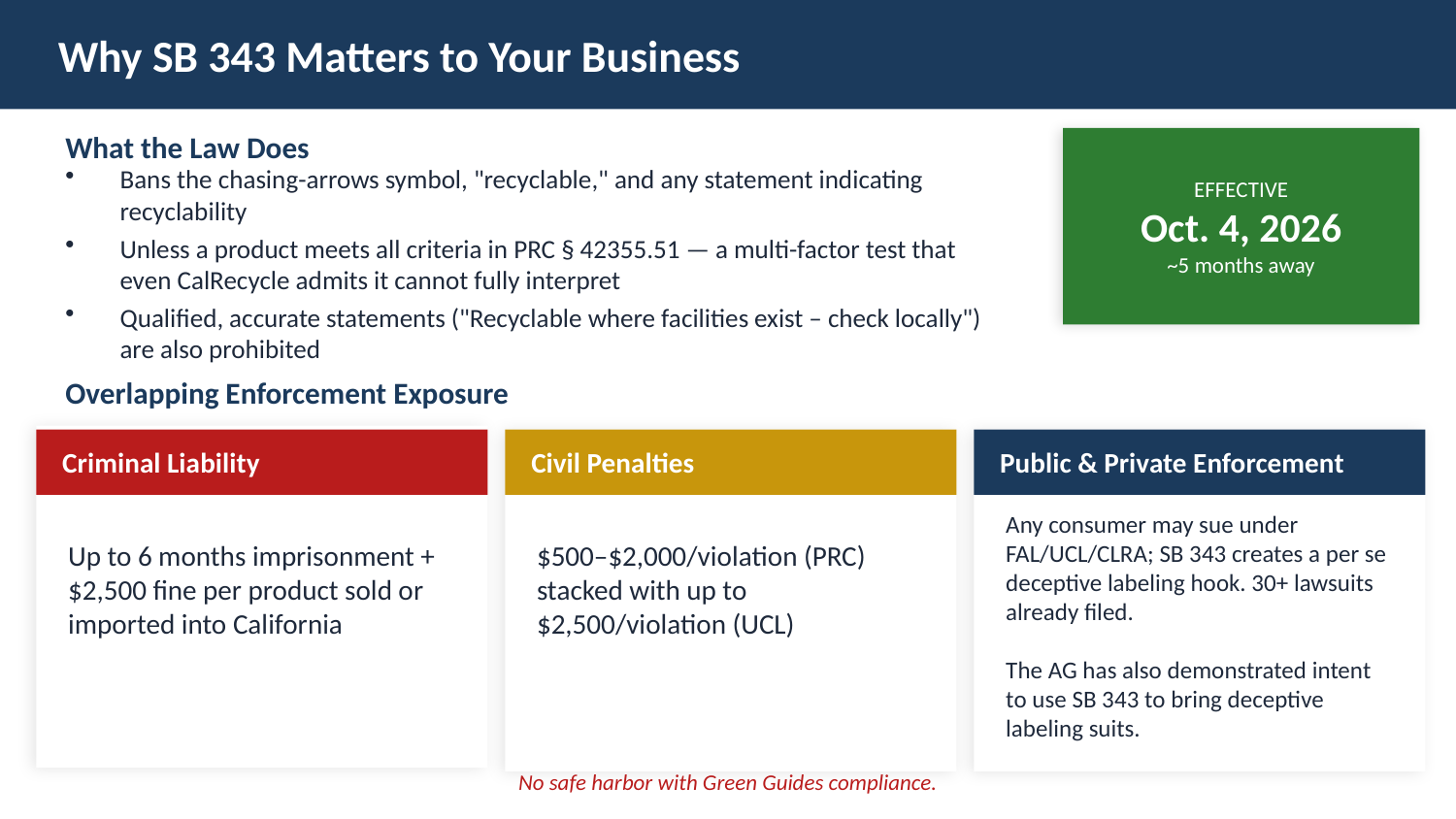

Why SB 343 Matters to Your Business
What the Law Does

EFFECTIVE
Oct. 4, 2026
~5 months away
Bans the chasing-arrows symbol, "recyclable," and any statement indicating recyclability
Unless a product meets all criteria in PRC § 42355.51 — a multi-factor test that even CalRecycle admits it cannot fully interpret
Qualified, accurate statements ("Recyclable where facilities exist – check locally") are also prohibited
Overlapping Enforcement Exposure

Criminal Liability

Civil Penalties

Public & Private Enforcement

Up to 6 months imprisonment + $2,500 fine per product sold or imported into California

$500–$2,000/violation (PRC) stacked with up to $2,500/violation (UCL)
Any consumer may sue under FAL/UCL/CLRA; SB 343 creates a per se deceptive labeling hook. 30+ lawsuits already filed.

The AG has also demonstrated intent to use SB 343 to bring deceptive labeling suits.
No safe harbor with Green Guides compliance.